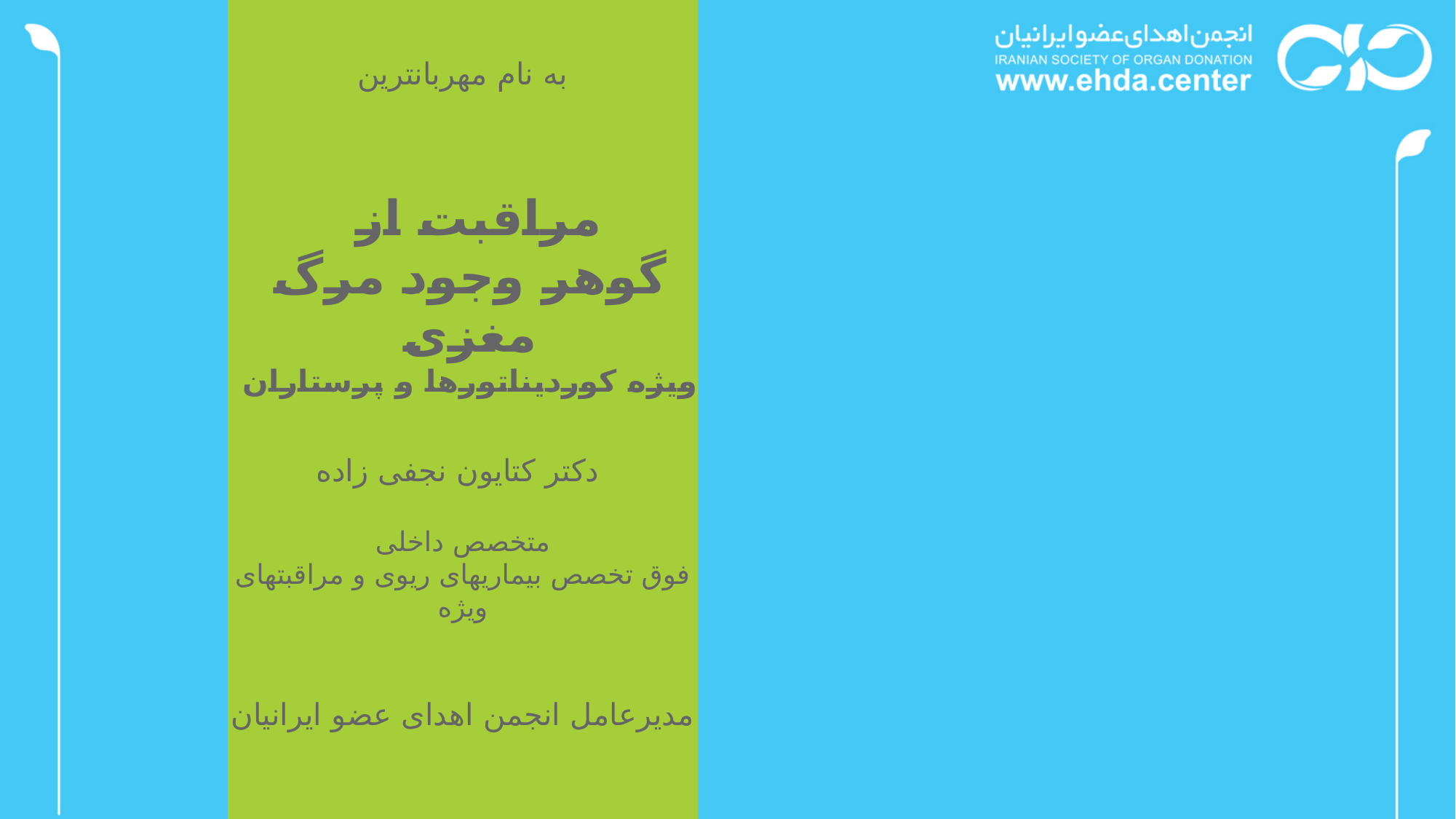

به نام مهربانترین
مراقبت از
گوهر وجود مرگ مغزی
ویژه کوردیناتورها و پرستاران
دکتر کتایون نجفی زاده

متخصص داخلی
فوق تخصص بیماریهای ریوی و مراقبتهای ویژه

مدیرعامل انجمن اهدای عضو ایرانیان